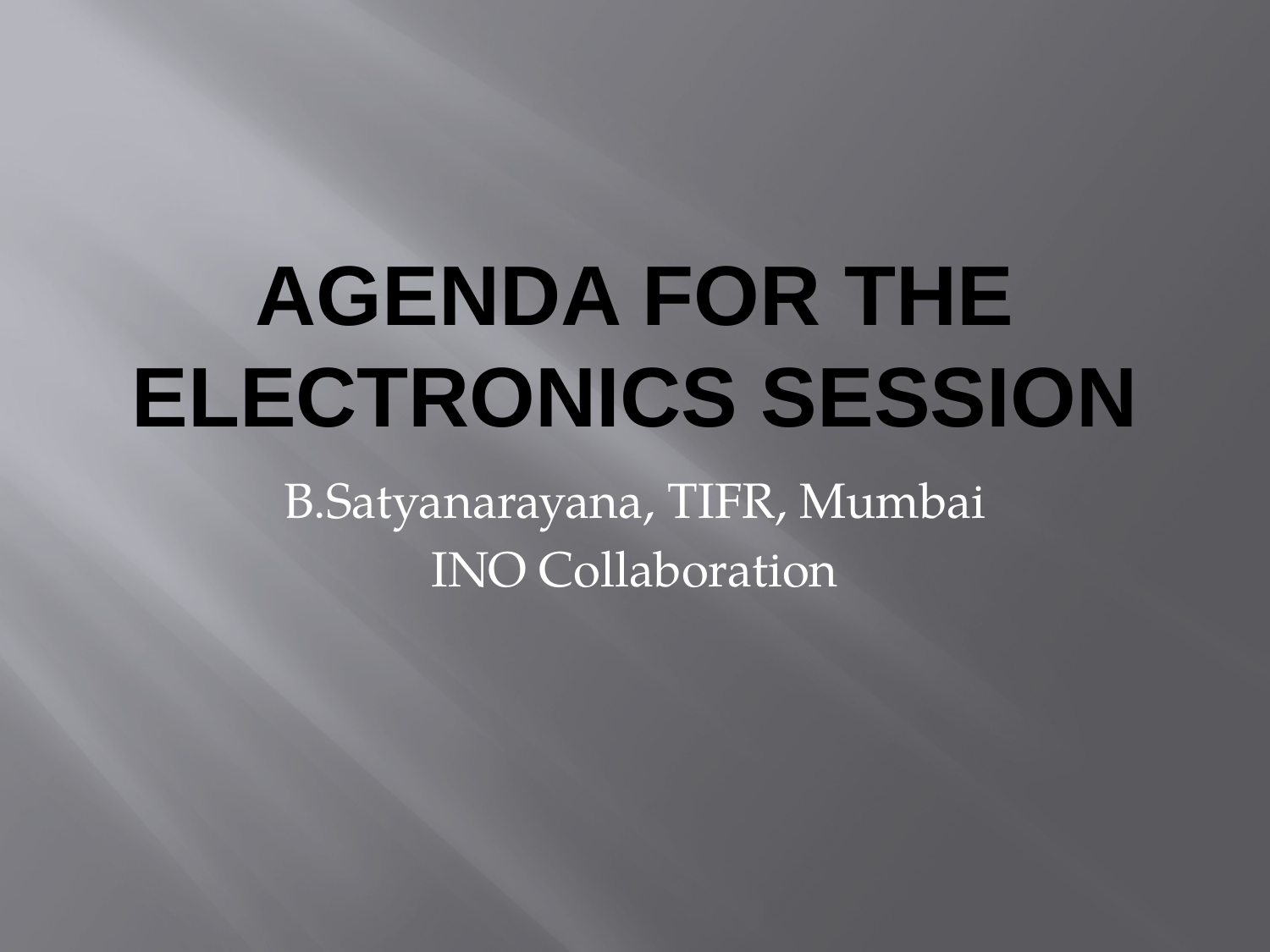

# Agenda for the Electronics Session
B.Satyanarayana, TIFR, Mumbai
INO Collaboration